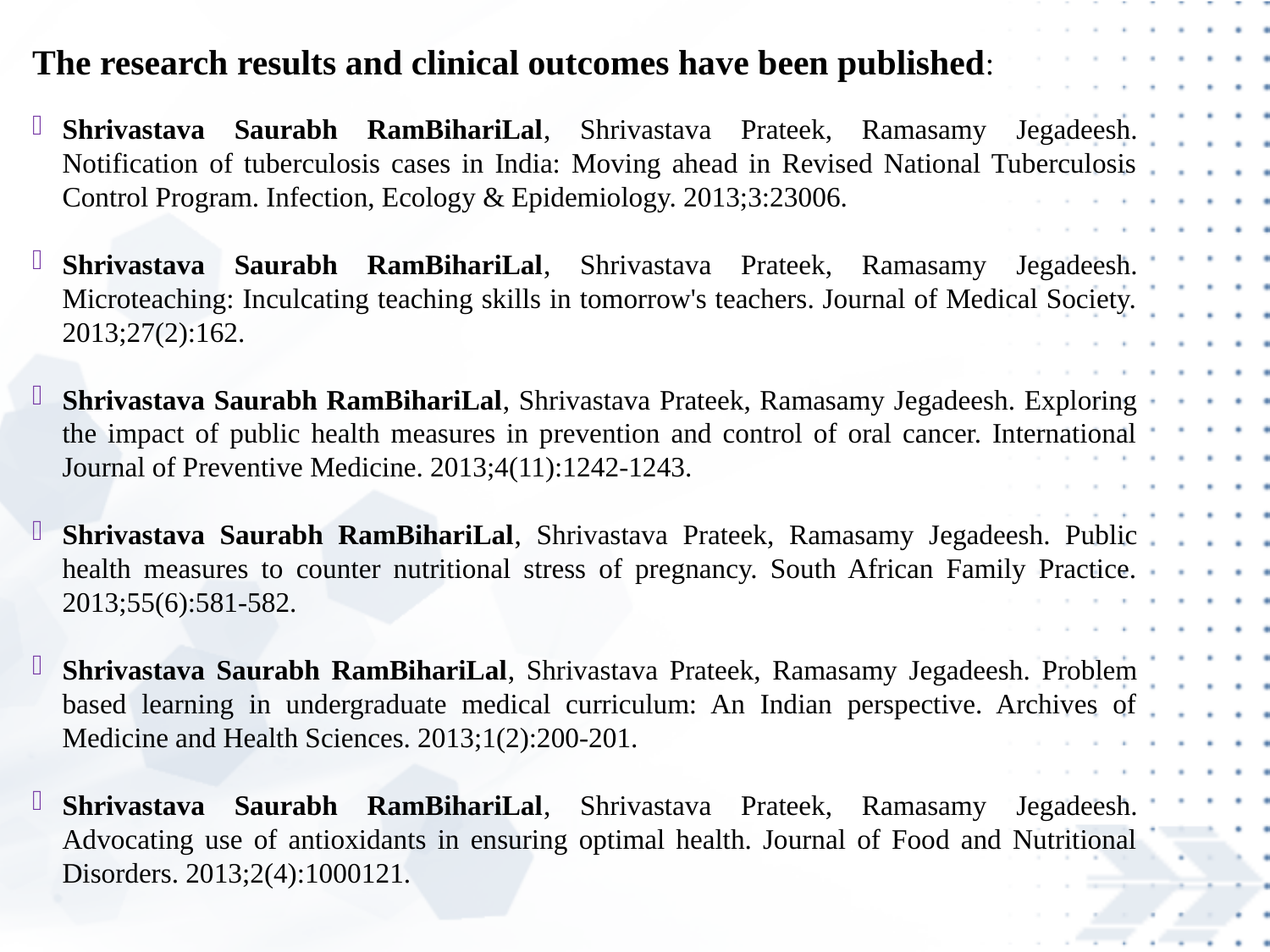

The research results and clinical outcomes have been published:

Shrivastava Saurabh RamBihariLal, Shrivastava Prateek, Ramasamy Jegadeesh. Notification of tuberculosis cases in India: Moving ahead in Revised National Tuberculosis Control Program. Infection, Ecology & Epidemiology. 2013;3:23006.

Shrivastava Saurabh RamBihariLal, Shrivastava Prateek, Ramasamy Jegadeesh. Microteaching: Inculcating teaching skills in tomorrow's teachers. Journal of Medical Society. 2013;27(2):162.

Shrivastava Saurabh RamBihariLal, Shrivastava Prateek, Ramasamy Jegadeesh. Exploring the impact of public health measures in prevention and control of oral cancer. International Journal of Preventive Medicine. 2013;4(11):1242-1243.

Shrivastava Saurabh RamBihariLal, Shrivastava Prateek, Ramasamy Jegadeesh. Public health measures to counter nutritional stress of pregnancy. South African Family Practice. 2013;55(6):581-582.

Shrivastava Saurabh RamBihariLal, Shrivastava Prateek, Ramasamy Jegadeesh. Problem based learning in undergraduate medical curriculum: An Indian perspective. Archives of Medicine and Health Sciences. 2013;1(2):200-201.

Shrivastava Saurabh RamBihariLal, Shrivastava Prateek, Ramasamy Jegadeesh. Advocating use of antioxidants in ensuring optimal health. Journal of Food and Nutritional Disorders. 2013;2(4):1000121.